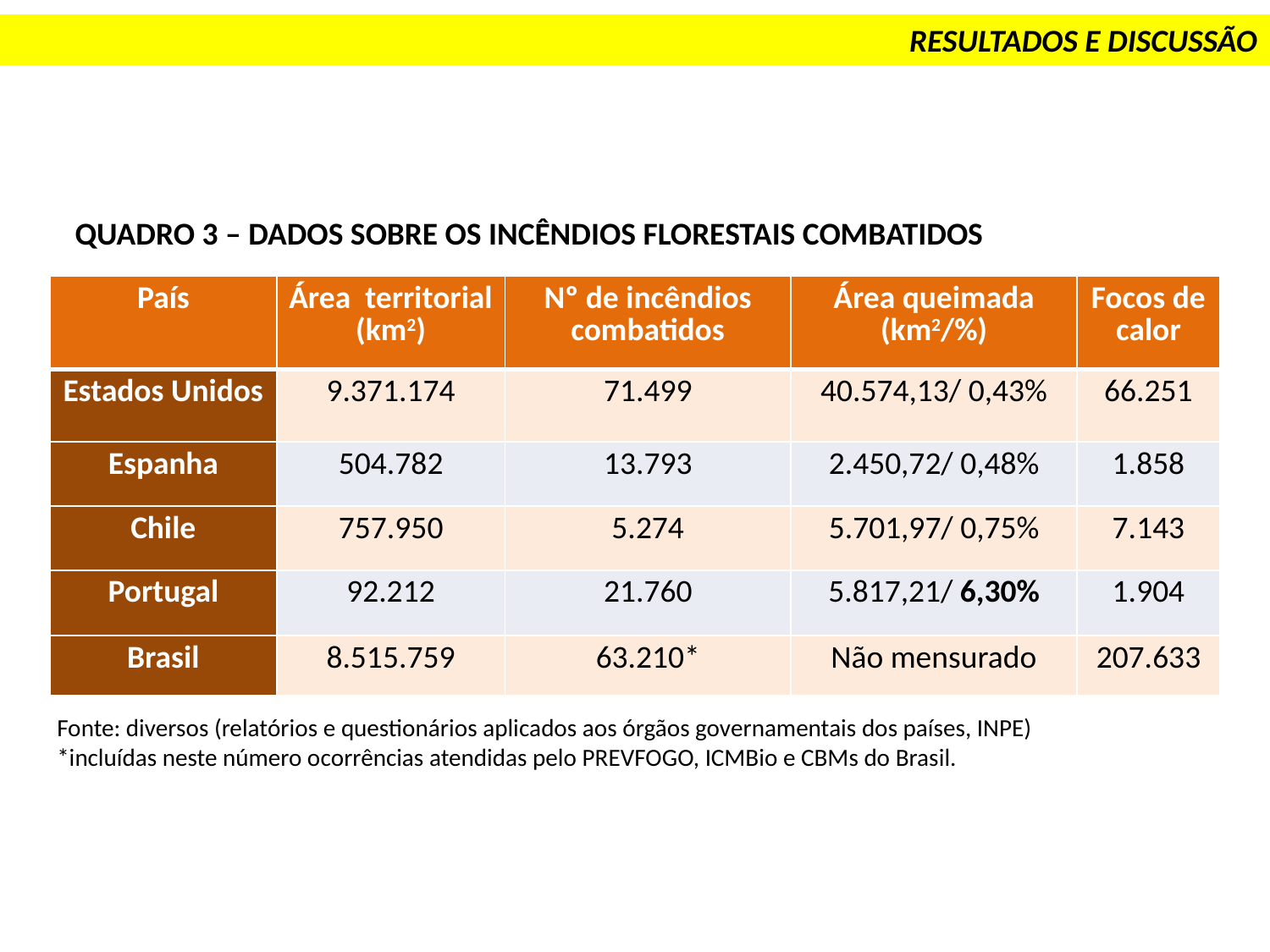

RESULTADOS E DISCUSSÃO
QUADRO 3 – DADOS SOBRE OS INCÊNDIOS FLORESTAIS COMBATIDOS
| País | Área territorial (km2) | Nº de incêndios combatidos | Área queimada (km2/%) | Focos de calor |
| --- | --- | --- | --- | --- |
| Estados Unidos | 9.371.174 | 71.499 | 40.574,13/ 0,43% | 66.251 |
| Espanha | 504.782 | 13.793 | 2.450,72/ 0,48% | 1.858 |
| Chile | 757.950 | 5.274 | 5.701,97/ 0,75% | 7.143 |
| Portugal | 92.212 | 21.760 | 5.817,21/ 6,30% | 1.904 |
| Brasil | 8.515.759 | 63.210\* | Não mensurado | 207.633 |
Fonte: diversos (relatórios e questionários aplicados aos órgãos governamentais dos países, INPE)
*incluídas neste número ocorrências atendidas pelo PREVFOGO, ICMBio e CBMs do Brasil.